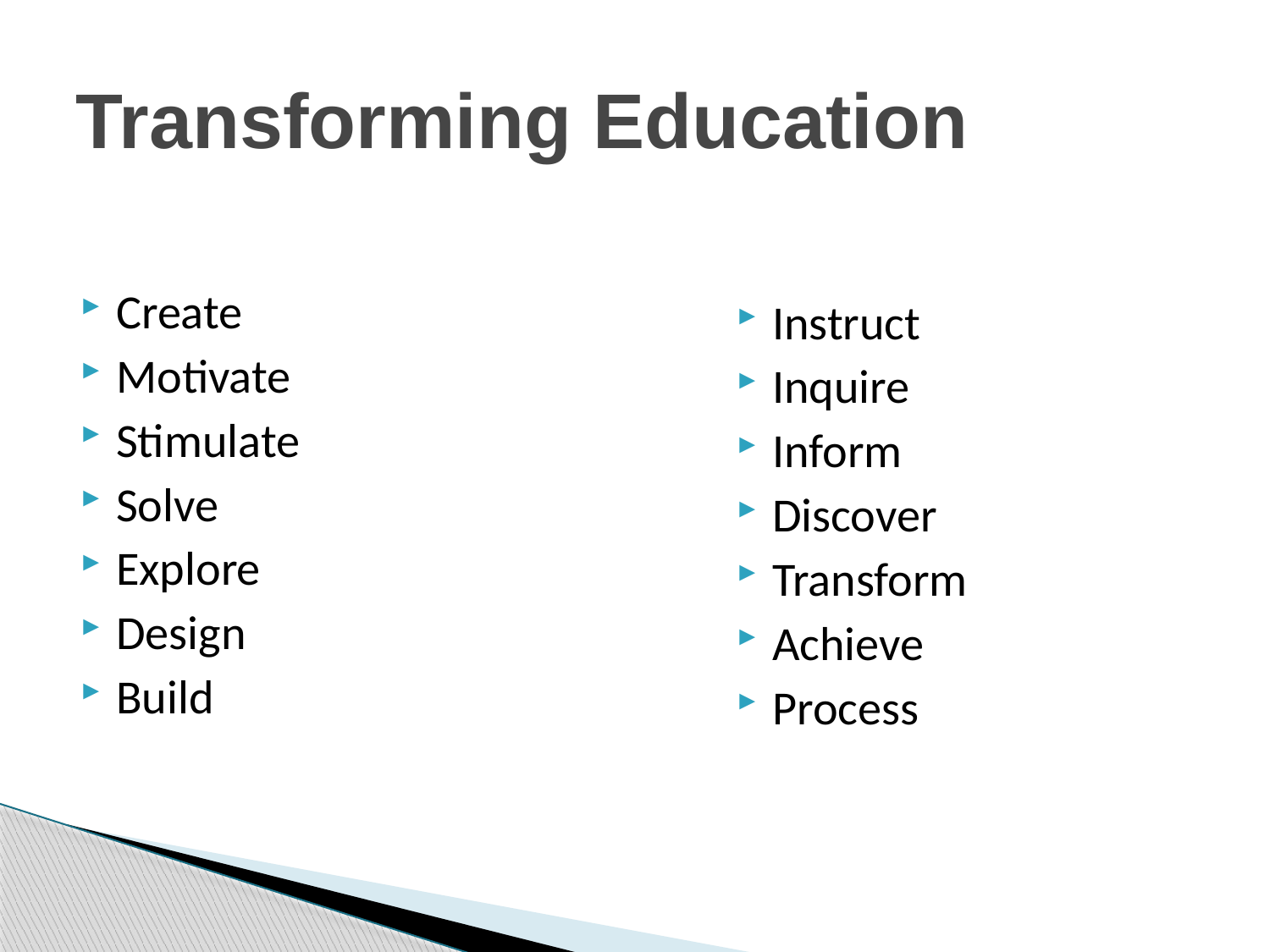

# Transforming Education
Create
Motivate
Stimulate
Solve
Explore
Design
Build
Instruct
Inquire
Inform
Discover
Transform
Achieve
Process